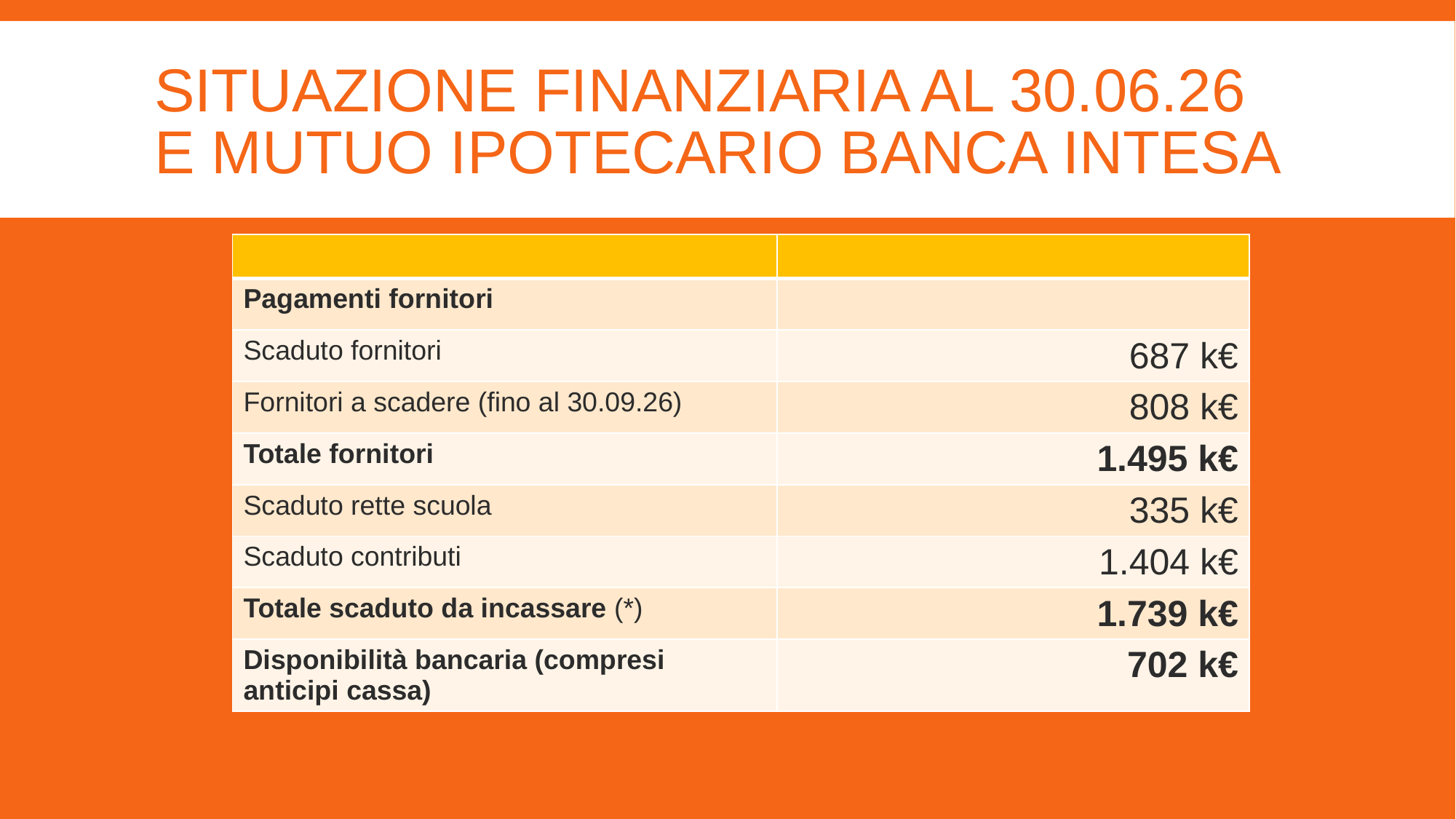

# Situazione finanziaria al 30.06.26 e mutuo ipotecario banca intesa
|  |  |
| --- | --- |
| Pagamenti fornitori |  |
| Scaduto fornitori | 687 k€ |
| Fornitori a scadere (fino al 30.09.26) | 808 k€ |
| Totale fornitori | 1.495 k€ |
| Scaduto rette scuola | 335 k€ |
| Scaduto contributi | 1.404 k€ |
| Totale scaduto da incassare (\*) | 1.739 k€ |
| Disponibilità bancaria (compresi anticipi cassa) | 702 k€ |